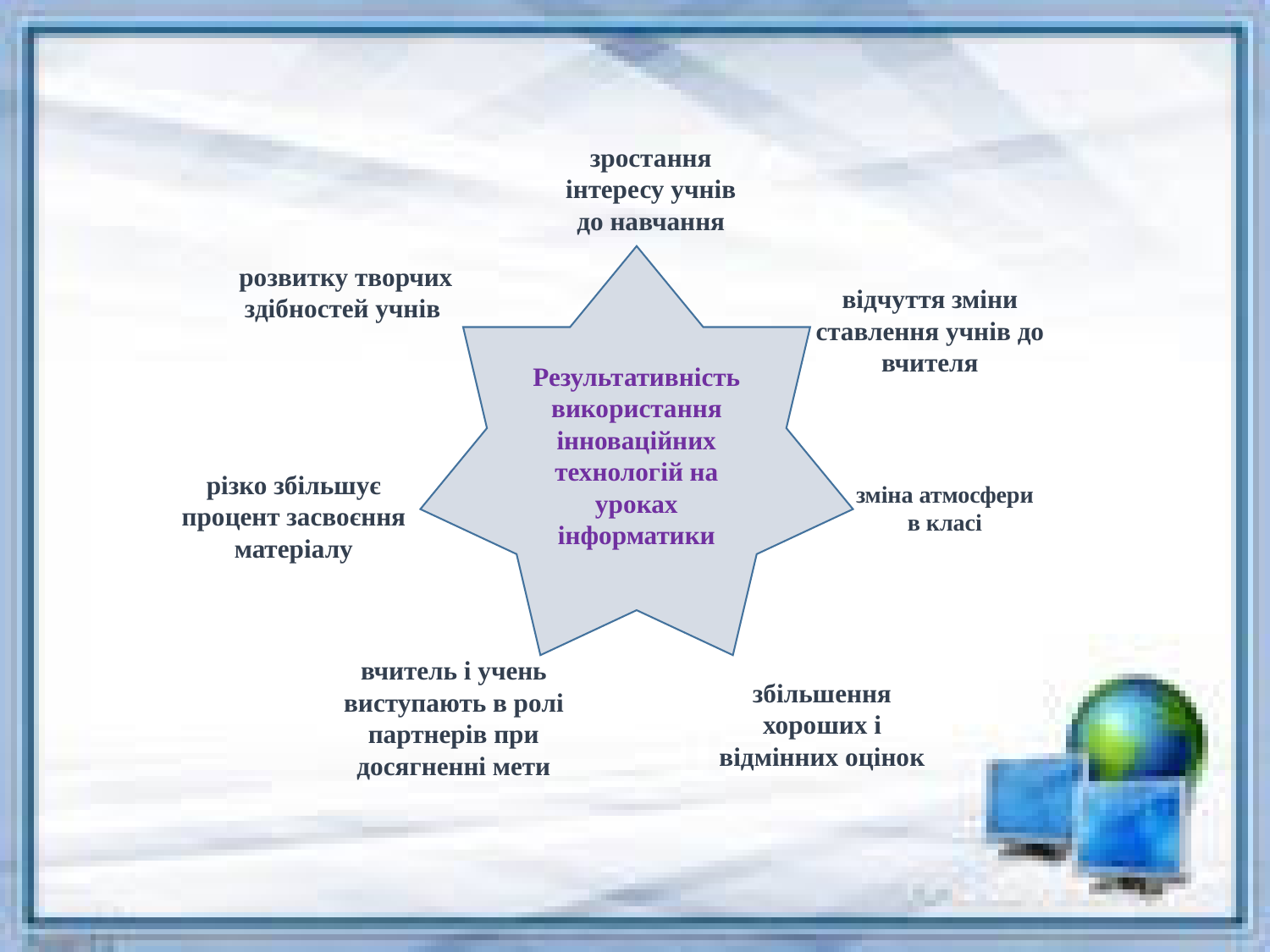

зростання інтересу учнів до навчання

Результативність використання інноваційних технологій на уроках інформатики
розвитку творчих здібностей учнів
відчуття зміни ставлення учнів до вчителя
різко збільшує процент засвоєння матеріалу
зміна атмосфери в класі
вчитель і учень виступають в ролі партнерів при досягненні мети
збільшення хороших і відмінних оцінок